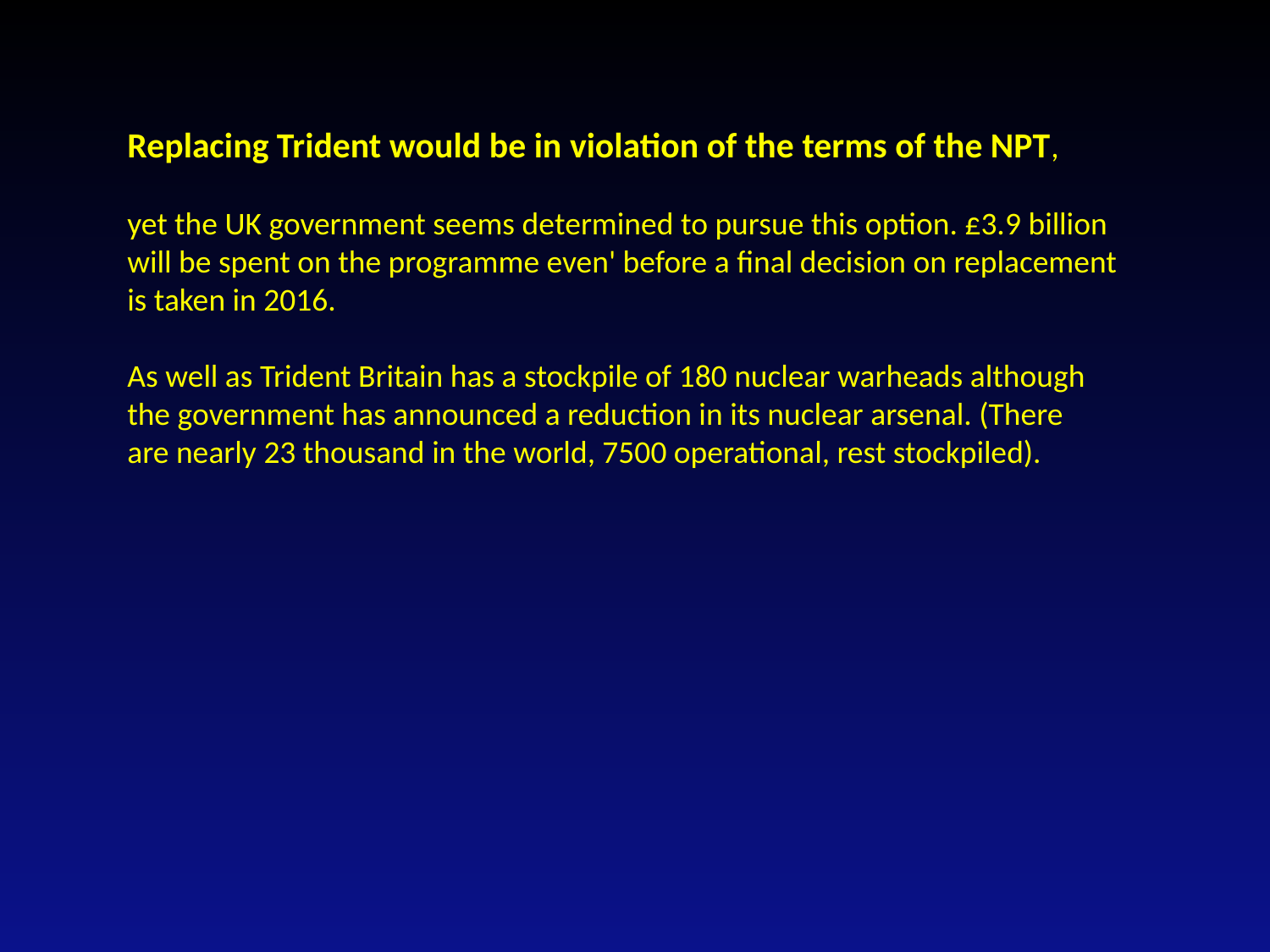

Replacing Trident would be in violation of the terms of the NPT,

yet the UK government seems determined to pursue this option. £3.9 billion will be spent on the programme even' before a final decision on replacement is taken in 2016.

As well as Trident Britain has a stockpile of 180 nuclear warheads although
the government has announced a reduction in its nuclear arsenal. (There
are nearly 23 thousand in the world, 7500 operational, rest stockpiled).